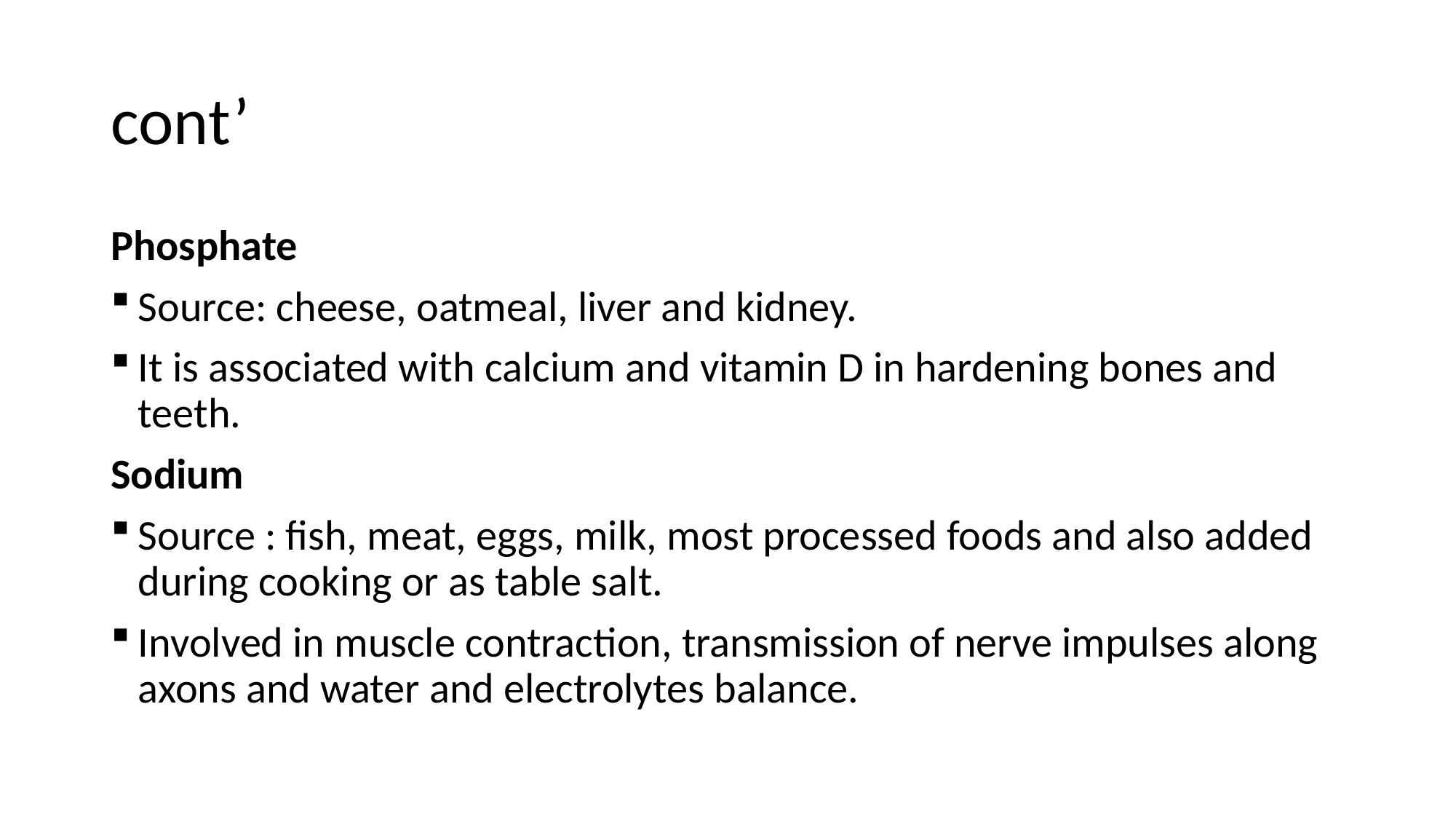

# cont’
Phosphate
Source: cheese, oatmeal, liver and kidney.
It is associated with calcium and vitamin D in hardening bones and teeth.
Sodium
Source : fish, meat, eggs, milk, most processed foods and also added during cooking or as table salt.
Involved in muscle contraction, transmission of nerve impulses along axons and water and electrolytes balance.